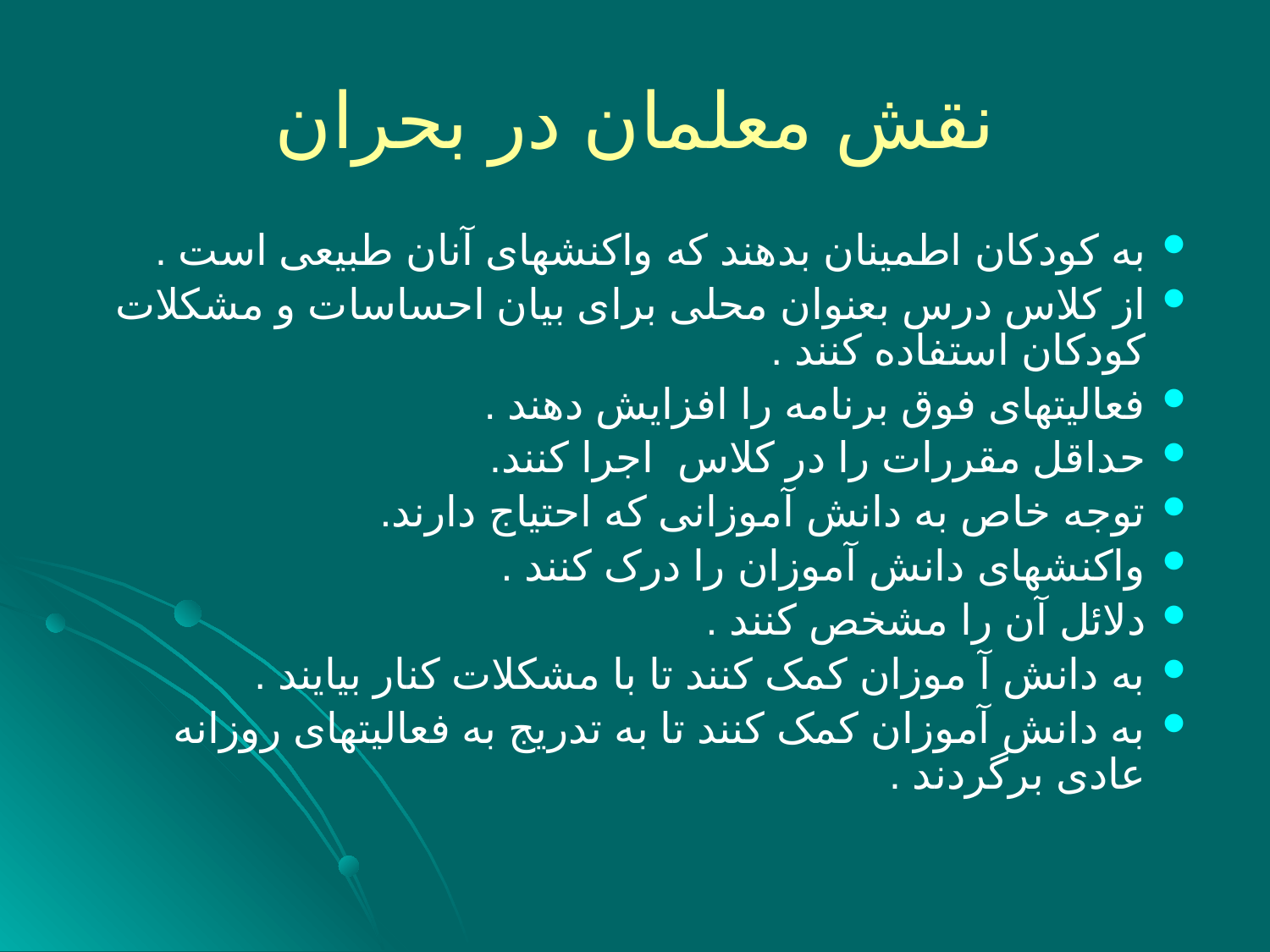

# نقش معلمان در بحران
به کودکان اطمینان بدهند که واکنشهای آنان طبیعی است .
از کلاس درس بعنوان محلی برای بیان احساسات و مشکلات کودکان استفاده کنند .
فعالیتهای فوق برنامه را افزایش دهند .
حداقل مقررات را در کلاس  اجرا کنند.
توجه خاص به دانش آموزانی که احتیاج دارند.
واکنشهای دانش آموزان را درک کنند .
دلائل آن را مشخص کنند .
به دانش آ موزان کمک کنند تا با مشکلات کنار بیایند .
به دانش آموزان کمک کنند تا به تدریج به فعالیتهای روزانه عادی برگردند .